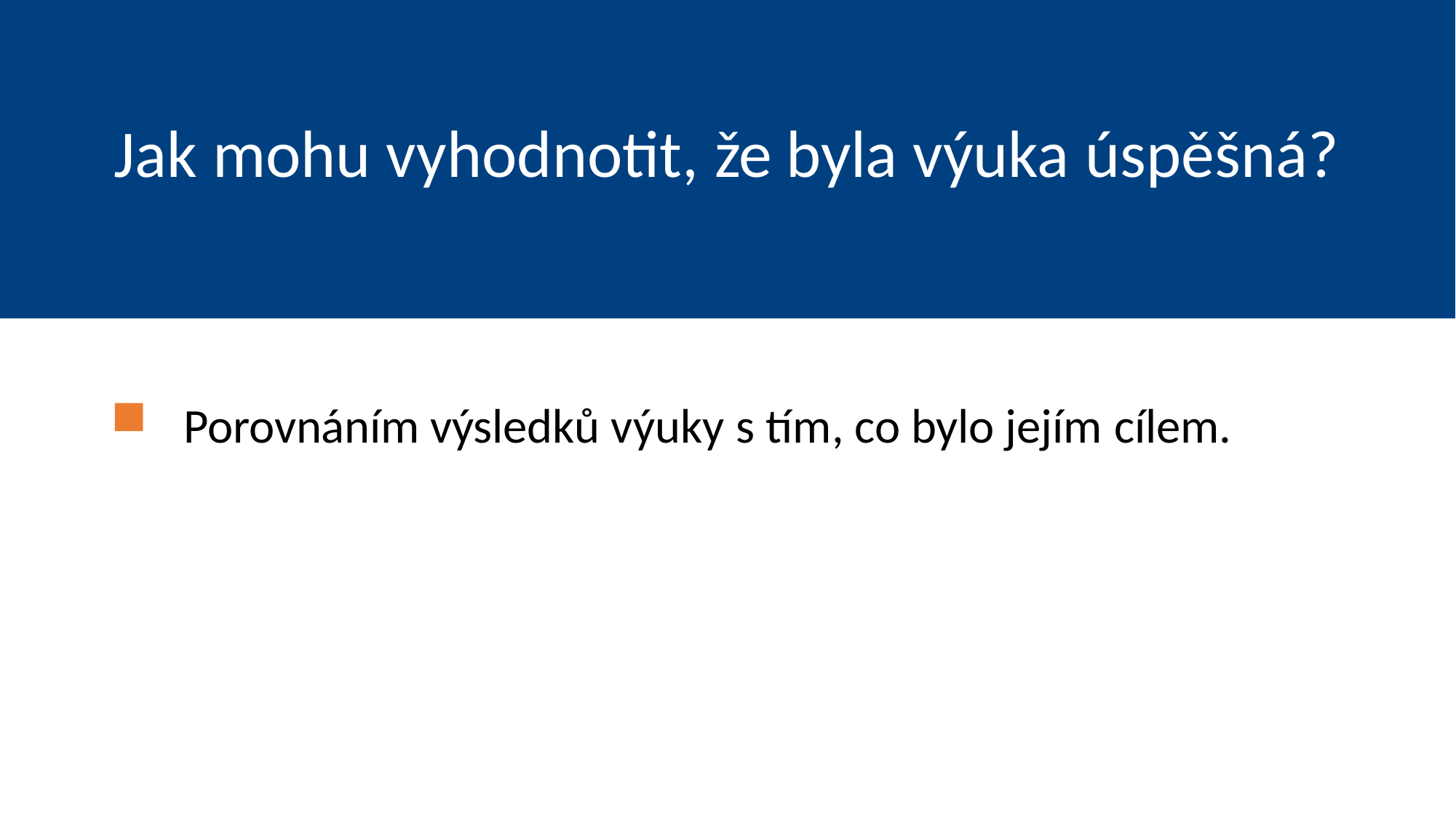

# Jak mohu vyhodnotit, že byla výuka úspěšná?
Porovnáním výsledků výuky s tím, co bylo jejím cílem.